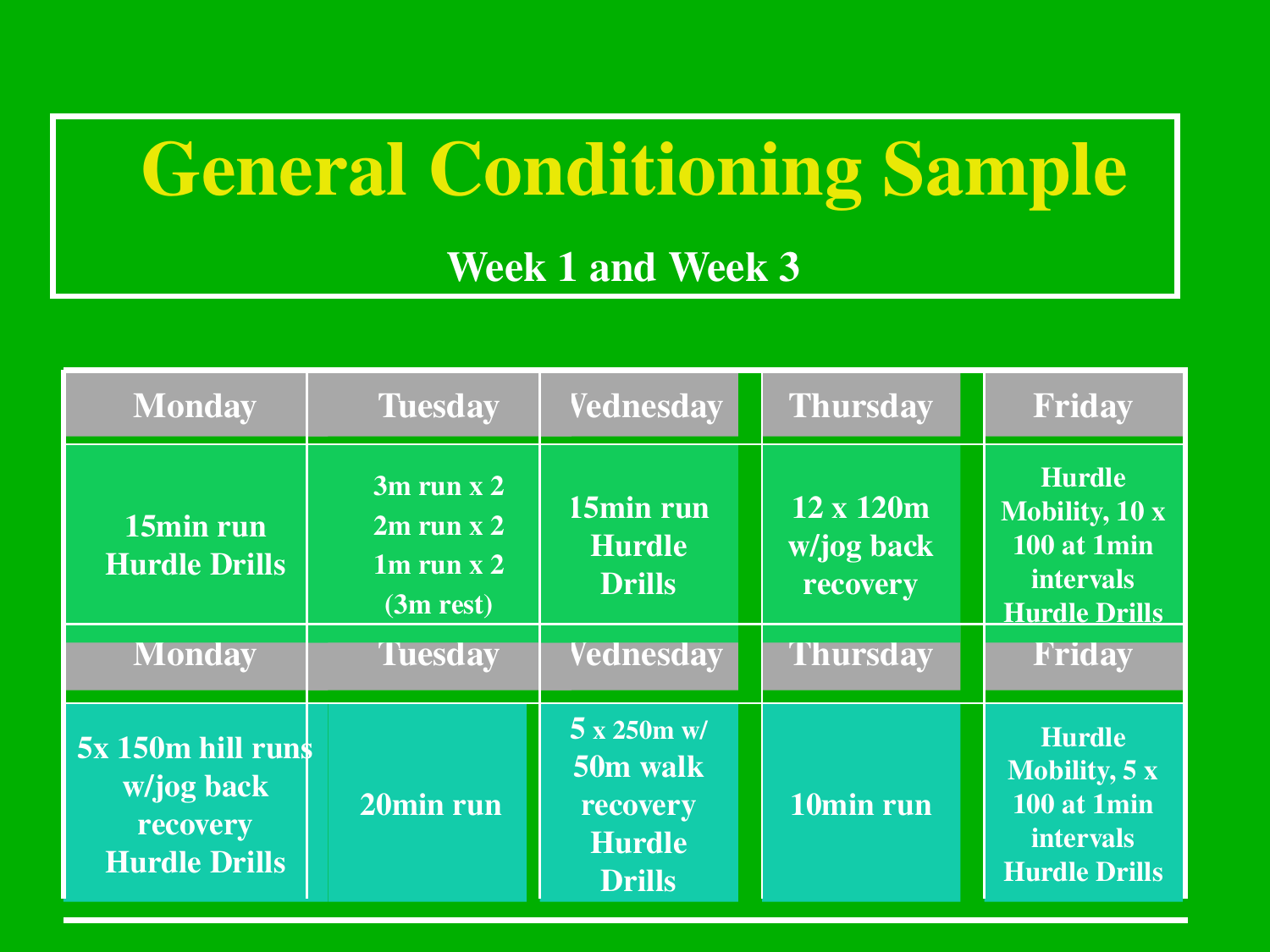

# General Conditioning Sample

Week 1 and Week 3
Monday
Tuesday
Wednesday
Thursday
Friday
15min run
Hurdle Drills
3m run x 2
2m run x 2
1m run x 2
(3m rest)
15min run
Hurdle Drills
12 x 120m w/jog back recovery
Hurdle Mobility, 10 x 100 at 1min intervals
Hurdle Drills
Monday
Tuesday
Wednesday
Thursday
Friday
5x 150m hill runs w/jog back recovery
Hurdle Drills
 20min run
5 x 250m w/ 50m walk recovery
Hurdle Drills
10min run
Hurdle Mobility, 5 x 100 at 1min intervals
Hurdle Drills